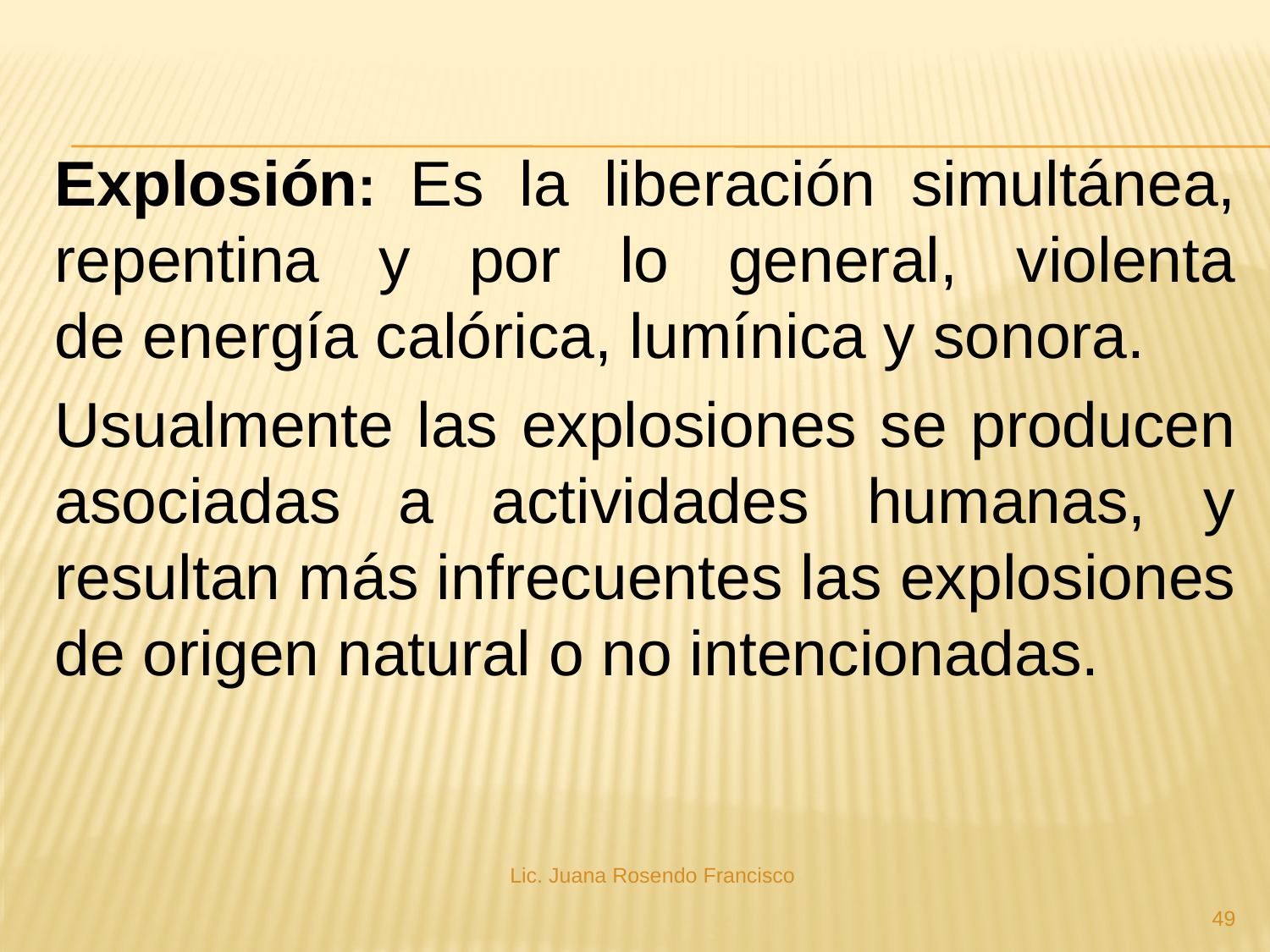

Explosión: Es la liberación simultánea, repentina y por lo general, violenta de energía calórica, lumínica y sonora.
Usualmente las explosiones se producen asociadas a actividades humanas, y resultan más infrecuentes las explosiones de origen natural o no intencionadas.
Lic. Juana Rosendo Francisco
49